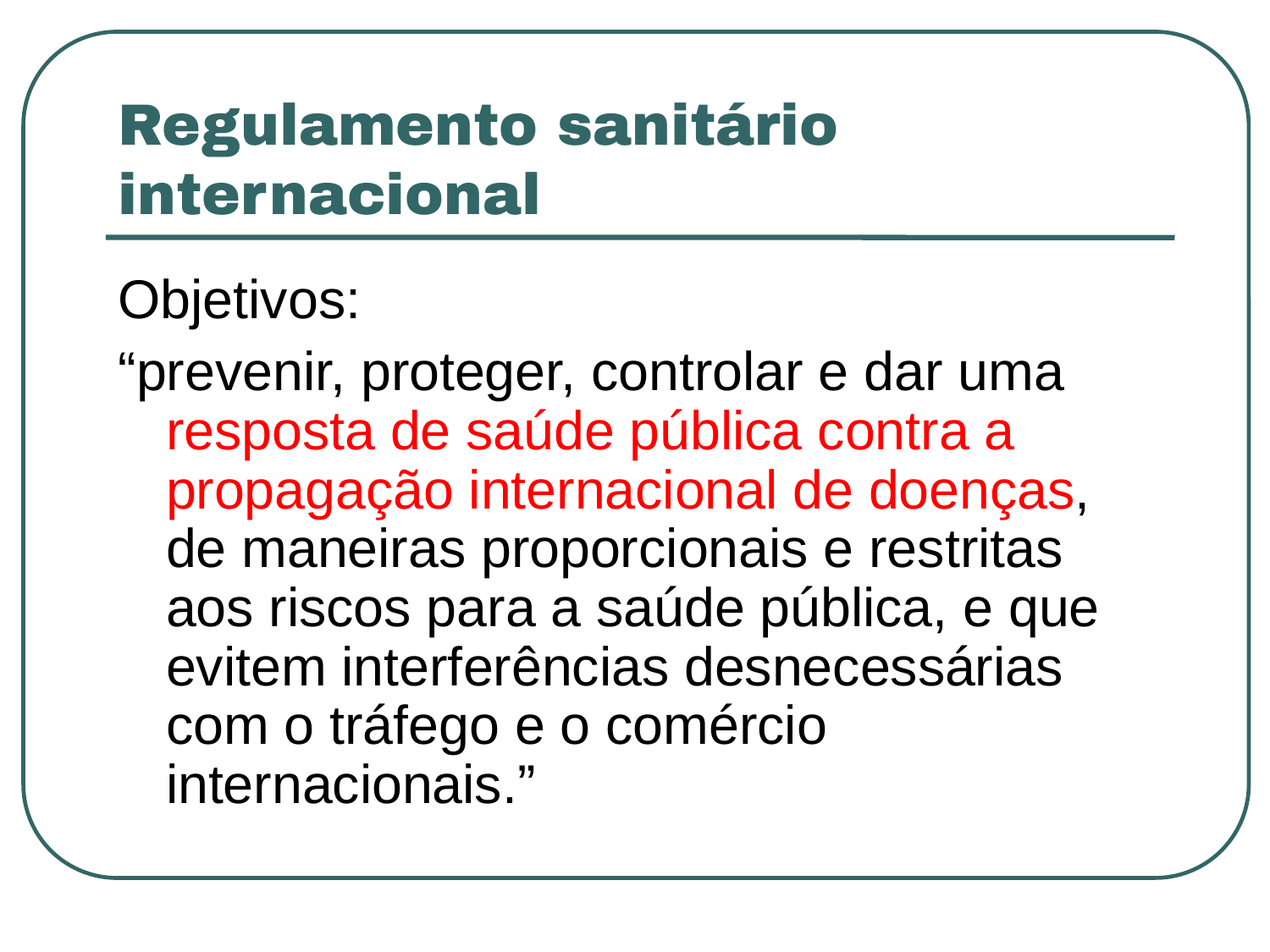

Regulamento sanitário internacional
Objetivos:
“prevenir, proteger, controlar e dar uma resposta de saúde pública contra a propagação internacional de doenças, de maneiras proporcionais e restritas aos riscos para a saúde pública, e que evitem interferências desnecessárias com o tráfego e o comércio internacionais.”